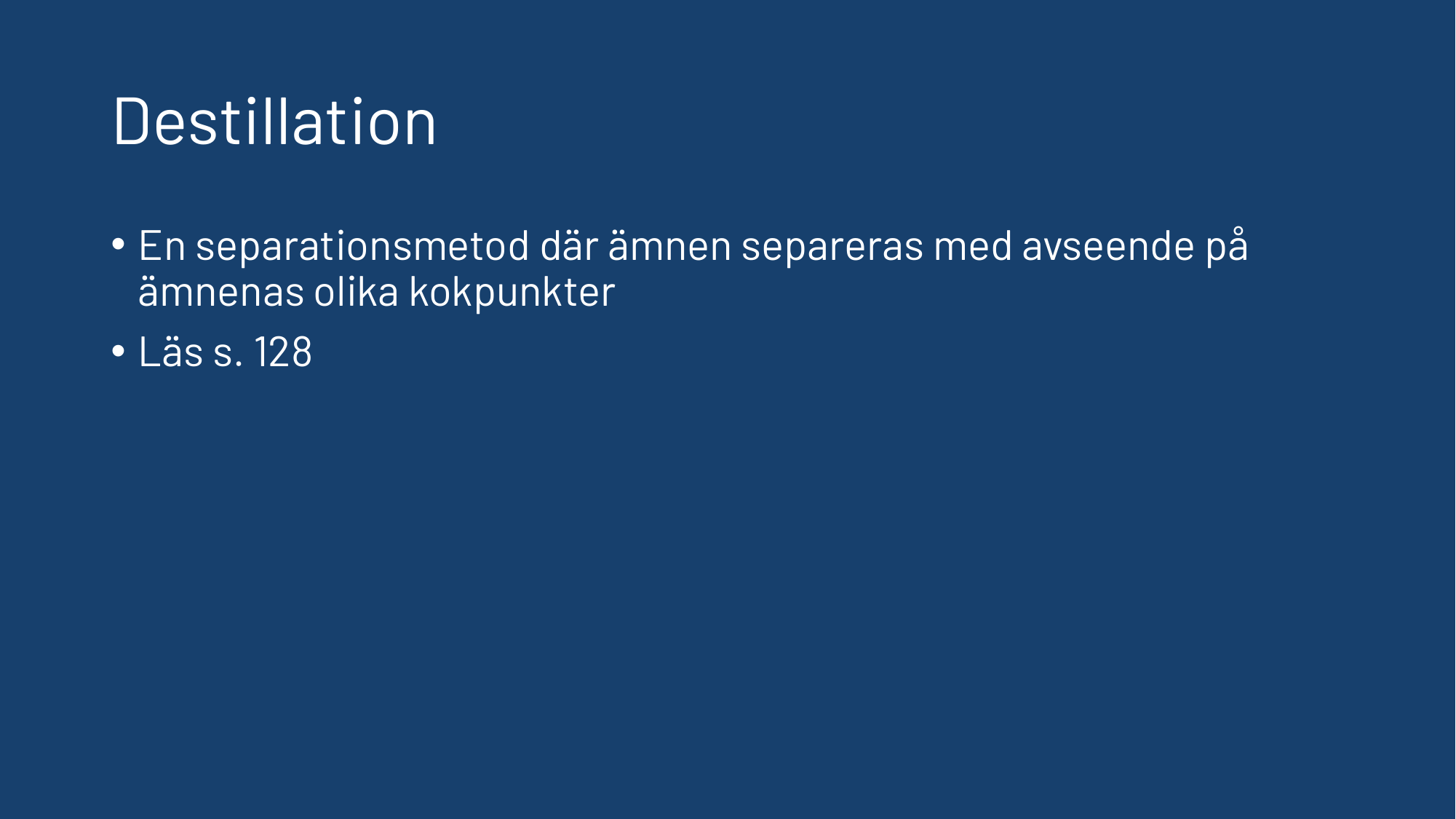

# Destillation
En separationsmetod där ämnen separeras med avseende på ämnenas olika kokpunkter
Läs s. 128